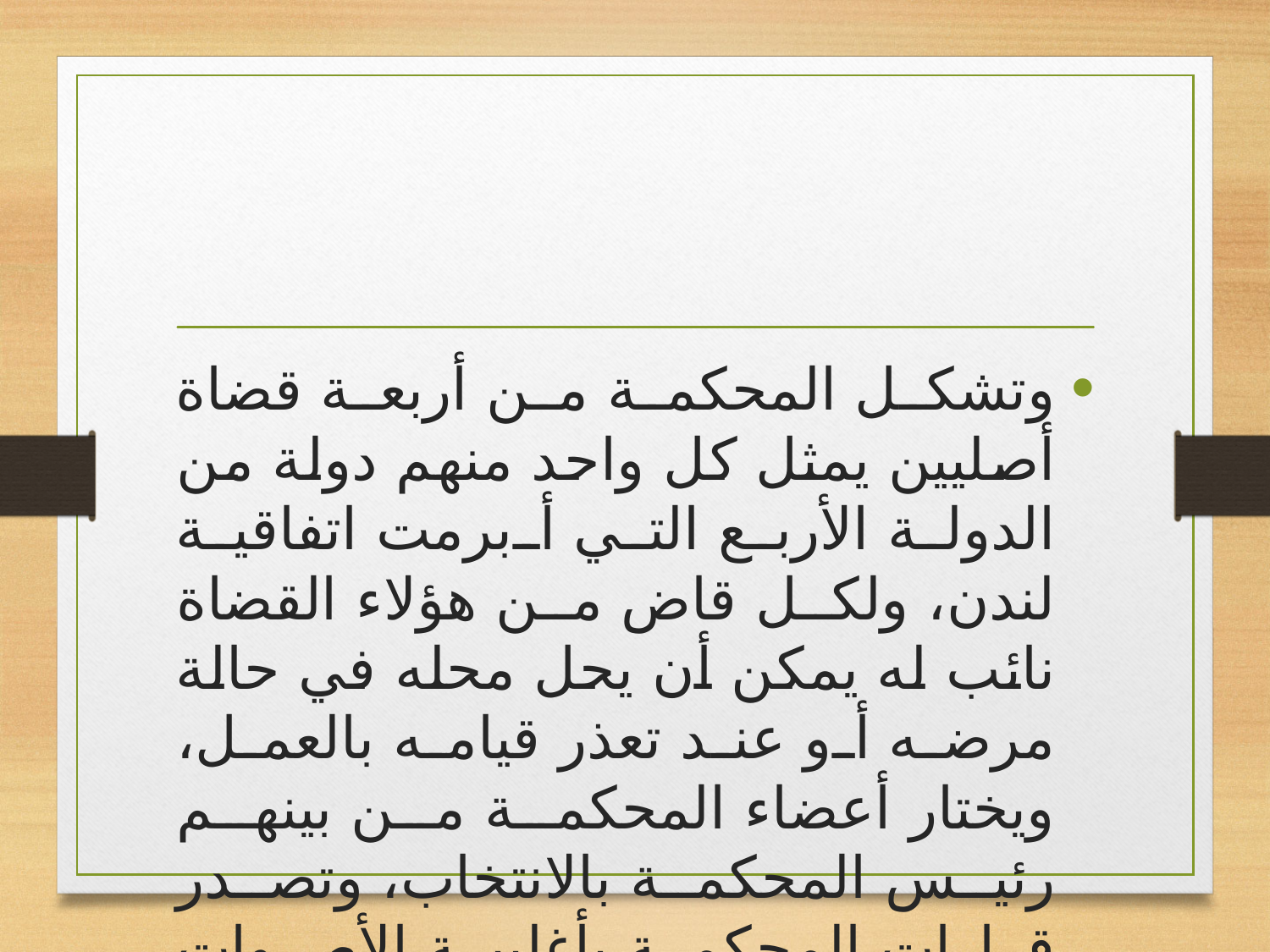

#
وتشكل المحكمة من أربعة قضاة أصليين يمثل كل واحد منهم دولة من الدولة الأربع التي أبرمت اتفاقية لندن، ولكل قاض من هؤلاء القضاة نائب له يمكن أن يحل محله في حالة مرضه أو عند تعذر قيامه بالعمل، ويختار أعضاء المحكمة من بينهم رئيس المحكمة بالانتخاب، وتصدر قرارات المحكمة بأغلبية الأصوات وفي حالة تعادل الأصوات ترجح الجهة التي معها الرئيس